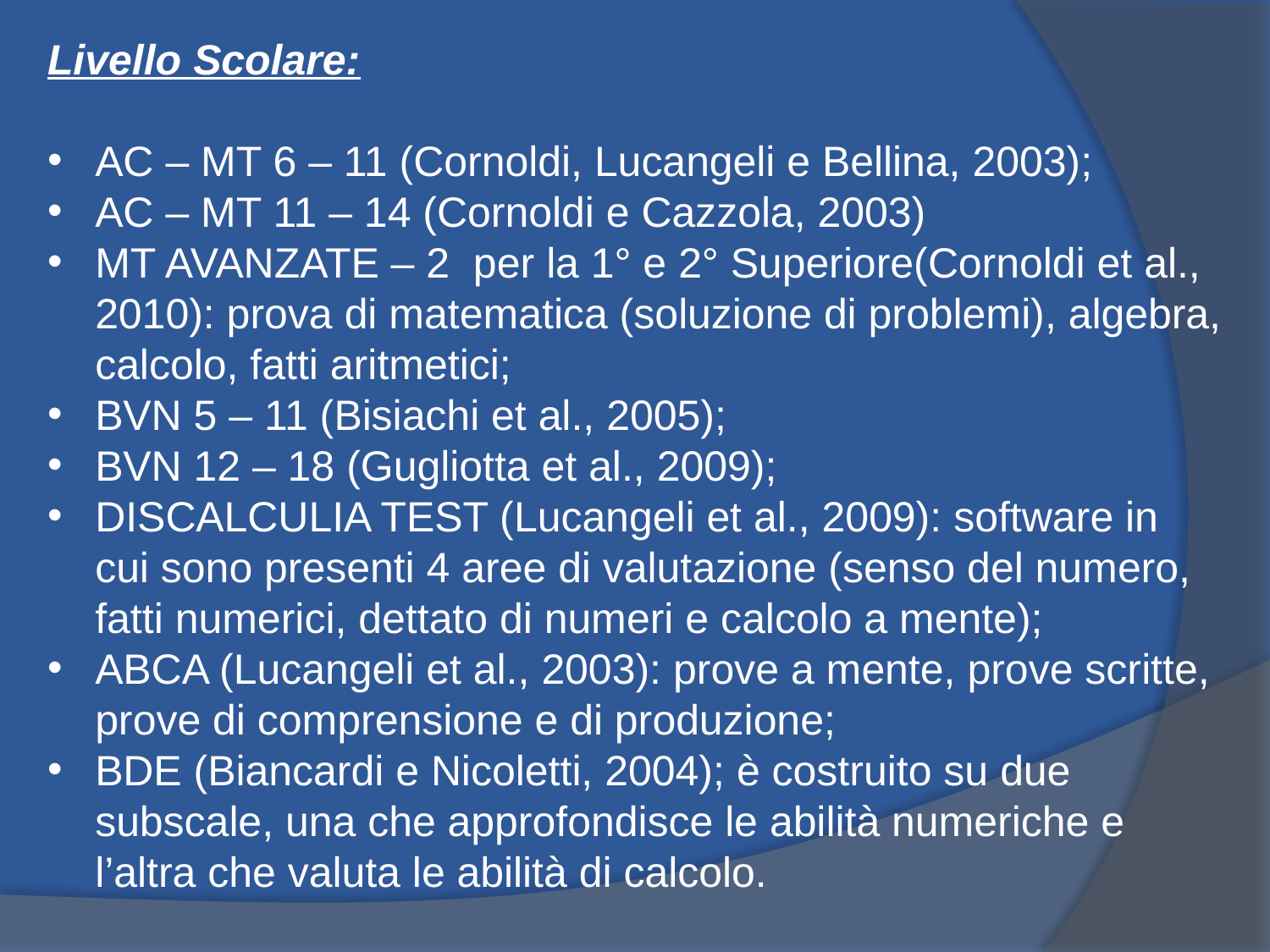

Livello Scolare:

AC – MT 6 – 11 (Cornoldi, Lucangeli e Bellina, 2003);
AC – MT 11 – 14 (Cornoldi e Cazzola, 2003)
MT AVANZATE – 2  per la 1° e 2° Superiore(Cornoldi et al., 2010): prova di matematica (soluzione di problemi), algebra, calcolo, fatti aritmetici;
BVN 5 – 11 (Bisiachi et al., 2005);
BVN 12 – 18 (Gugliotta et al., 2009);
DISCALCULIA TEST (Lucangeli et al., 2009): software in cui sono presenti 4 aree di valutazione (senso del numero, fatti numerici, dettato di numeri e calcolo a mente);
ABCA (Lucangeli et al., 2003): prove a mente, prove scritte, prove di comprensione e di produzione;
BDE (Biancardi e Nicoletti, 2004); è costruito su due subscale, una che approfondisce le abilità numeriche e l’altra che valuta le abilità di calcolo.